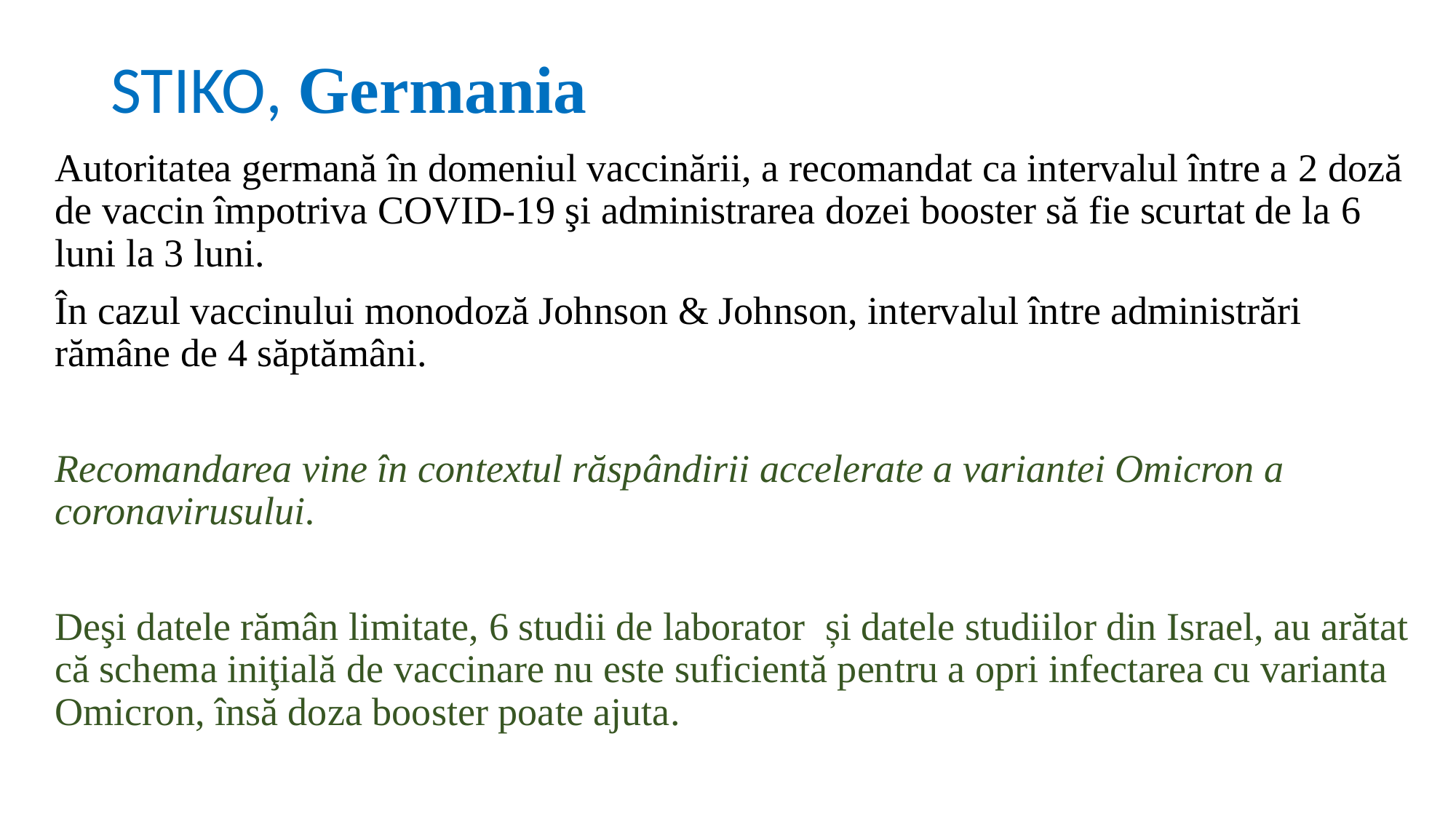

# STIKO, Germania
Autoritatea germană în domeniul vaccinării, a recomandat ca intervalul între a 2 doză de vaccin împotriva COVID-19 şi administrarea dozei booster să fie scurtat de la 6 luni la 3 luni.
În cazul vaccinului monodoză Johnson & Johnson, intervalul între administrări rămâne de 4 săptămâni.

Recomandarea vine în contextul răspândirii accelerate a variantei Omicron a coronavirusului.

Deşi datele rămân limitate, 6 studii de laborator  și datele studiilor din Israel, au arătat că schema iniţială de vaccinare nu este suficientă pentru a opri infectarea cu varianta Omicron, însă doza booster poate ajuta.